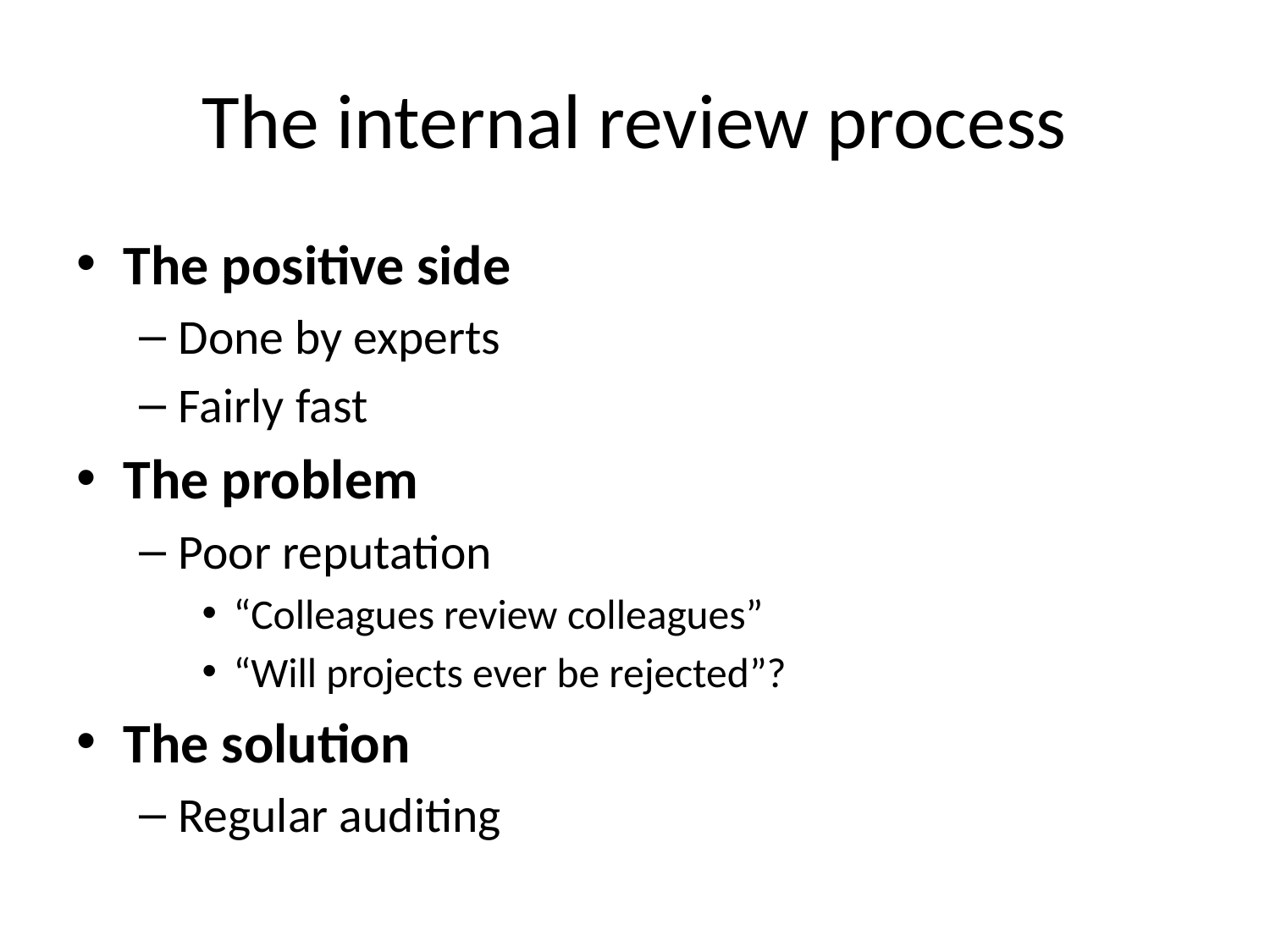

# The internal review process
The positive side
Done by experts
Fairly fast
The problem
Poor reputation
“Colleagues review colleagues”
“Will projects ever be rejected”?
The solution
Regular auditing